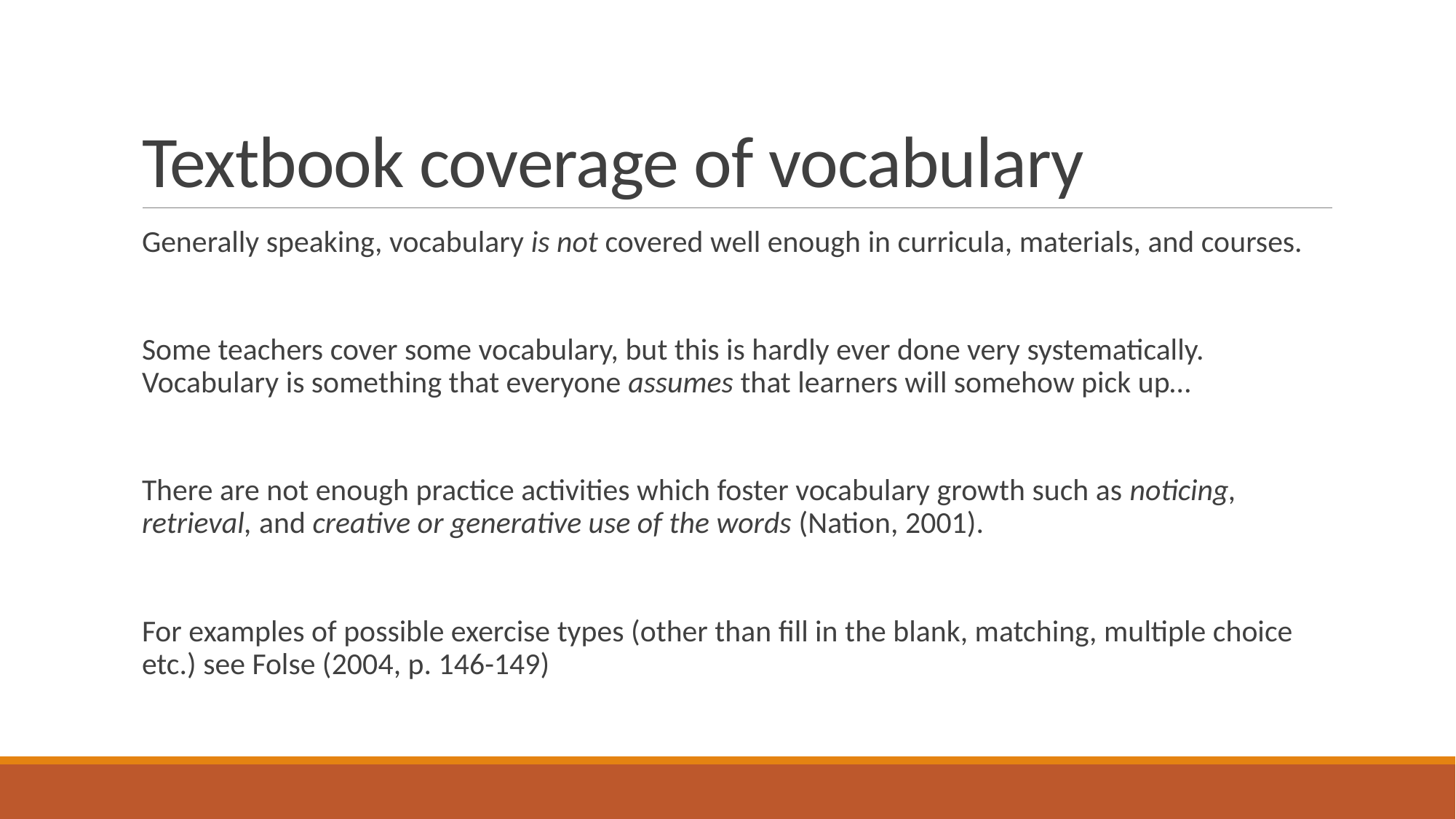

# Textbook coverage of vocabulary
Generally speaking, vocabulary is not covered well enough in curricula, materials, and courses.

Some teachers cover some vocabulary, but this is hardly ever done very systematically. Vocabulary is something that everyone assumes that learners will somehow pick up…

There are not enough practice activities which foster vocabulary growth such as noticing, retrieval, and creative or generative use of the words (Nation, 2001).

For examples of possible exercise types (other than fill in the blank, matching, multiple choice etc.) see Folse (2004, p. 146-149)